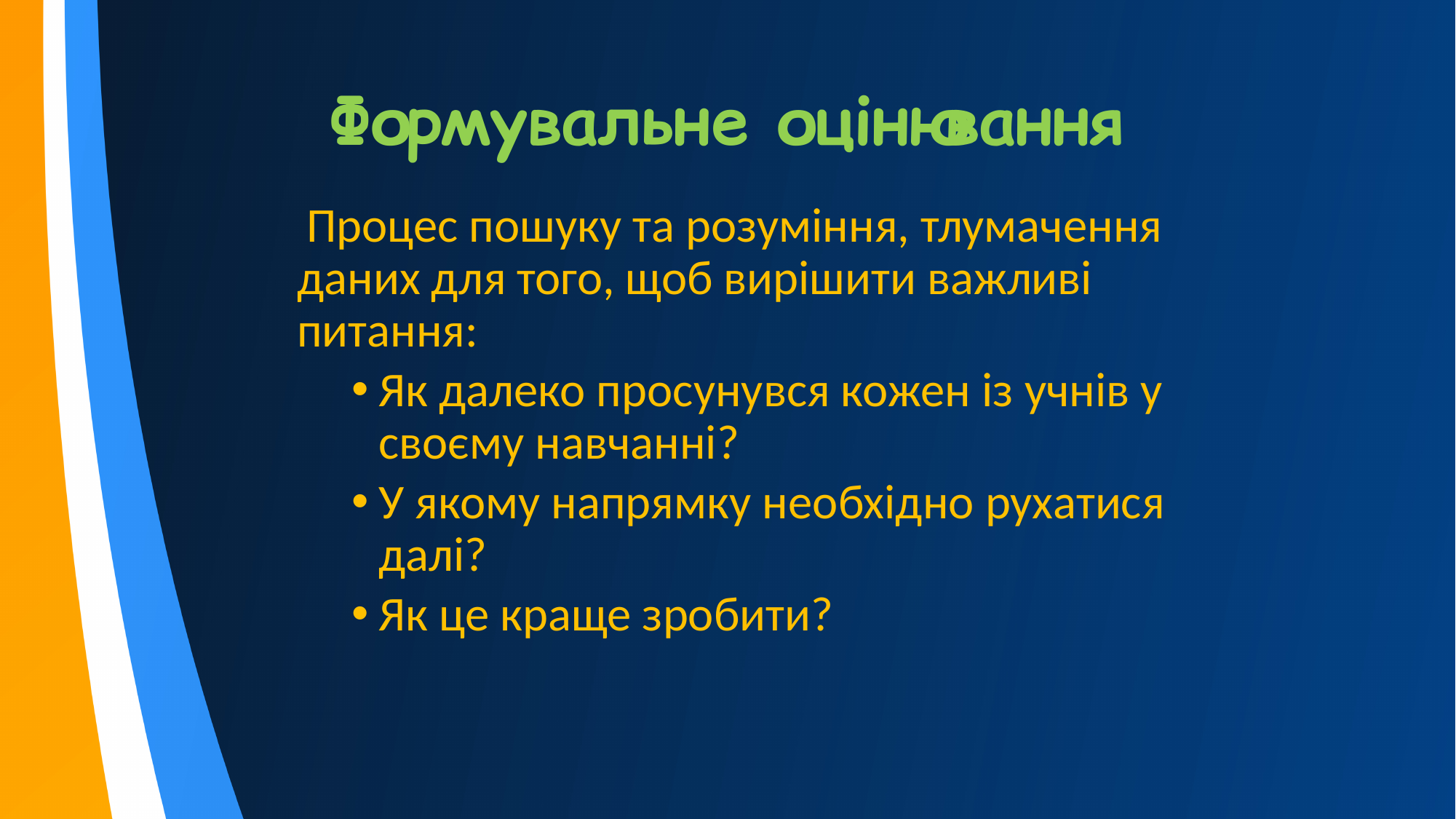

# Формувальне оцінювання
 Процес пошуку та розуміння, тлумачення даних для того, щоб вирішити важливі питання:
Як далеко просунувся кожен із учнів у своєму навчанні?
У якому напрямку необхідно рухатися далі?
Як це краще зробити?